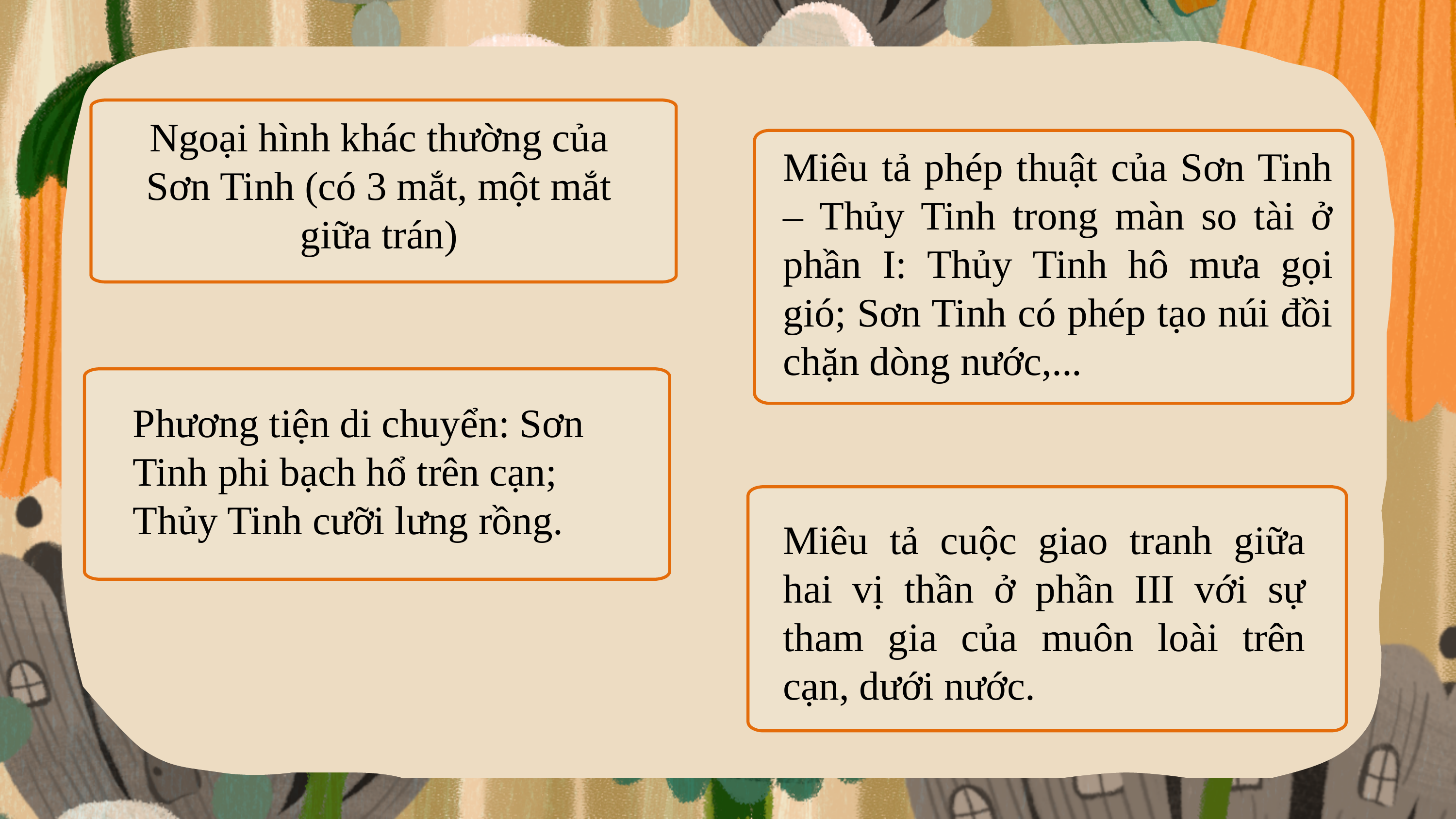

Ngoại hình khác thường của Sơn Tinh (có 3 mắt, một mắt giữa trán)

Miêu tả phép thuật của Sơn Tinh – Thủy Tinh trong màn so tài ở phần I: Thủy Tinh hô mưa gọi gió; Sơn Tinh có phép tạo núi đồi chặn dòng nước,...

Phương tiện di chuyển: Sơn Tinh phi bạch hổ trên cạn; Thủy Tinh cưỡi lưng rồng.

Miêu tả cuộc giao tranh giữa hai vị thần ở phần III với sự tham gia của muôn loài trên cạn, dưới nước.